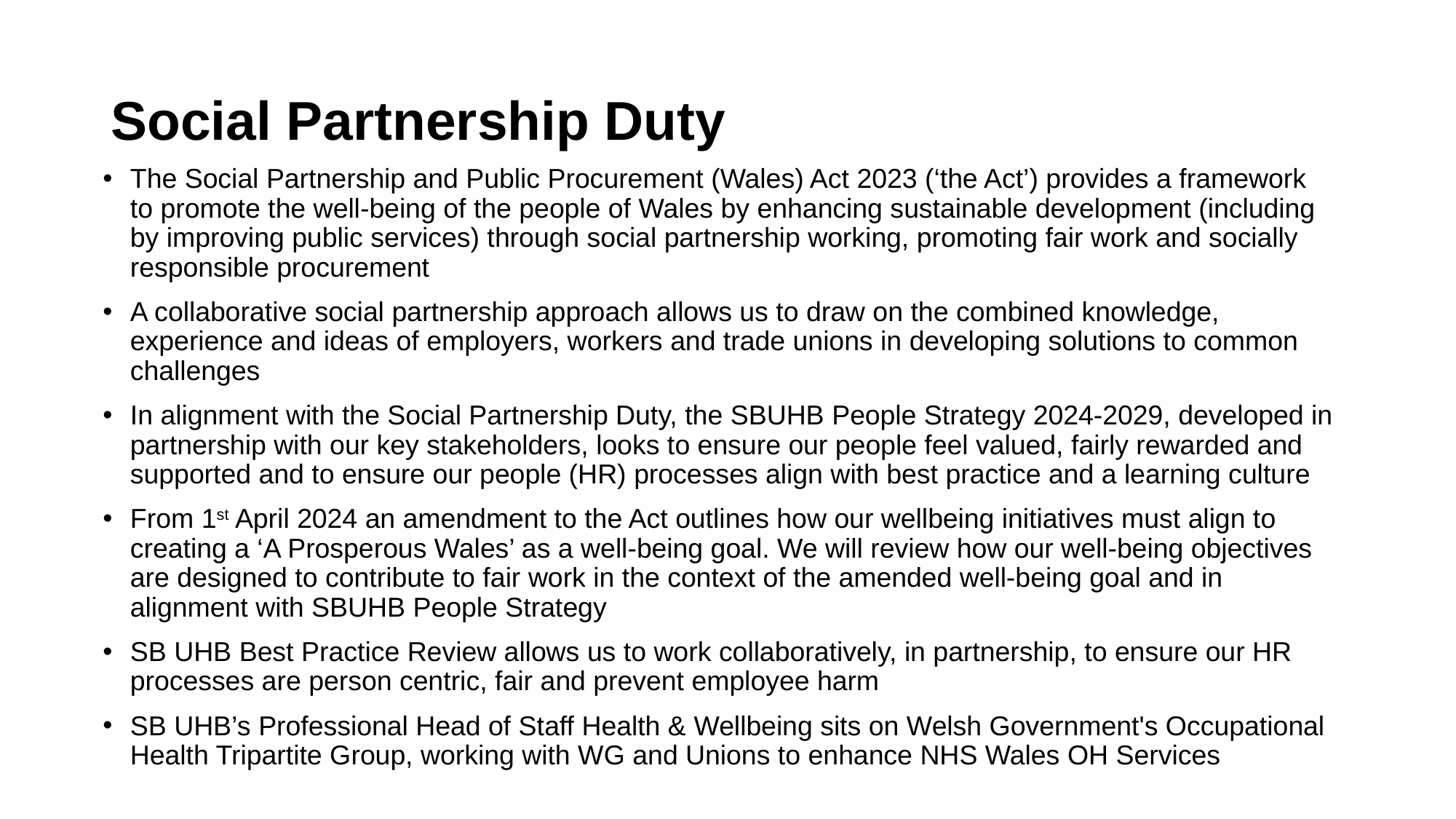

# Social Partnership Duty
The Social Partnership and Public Procurement (Wales) Act 2023 (‘the Act’) provides a framework to promote the well-being of the people of Wales by enhancing sustainable development (including by improving public services) through social partnership working, promoting fair work and socially responsible procurement
A collaborative social partnership approach allows us to draw on the combined knowledge, experience and ideas of employers, workers and trade unions in developing solutions to common challenges
In alignment with the Social Partnership Duty, the SBUHB People Strategy 2024-2029, developed in partnership with our key stakeholders, looks to ensure our people feel valued, fairly rewarded and supported and to ensure our people (HR) processes align with best practice and a learning culture
From 1st April 2024 an amendment to the Act outlines how our wellbeing initiatives must align to creating a ‘A Prosperous Wales’ as a well-being goal. We will review how our well-being objectives are designed to contribute to fair work in the context of the amended well-being goal and in alignment with SBUHB People Strategy
SB UHB Best Practice Review allows us to work collaboratively, in partnership, to ensure our HR processes are person centric, fair and prevent employee harm
SB UHB’s Professional Head of Staff Health & Wellbeing sits on Welsh Government's Occupational Health Tripartite Group, working with WG and Unions to enhance NHS Wales OH Services